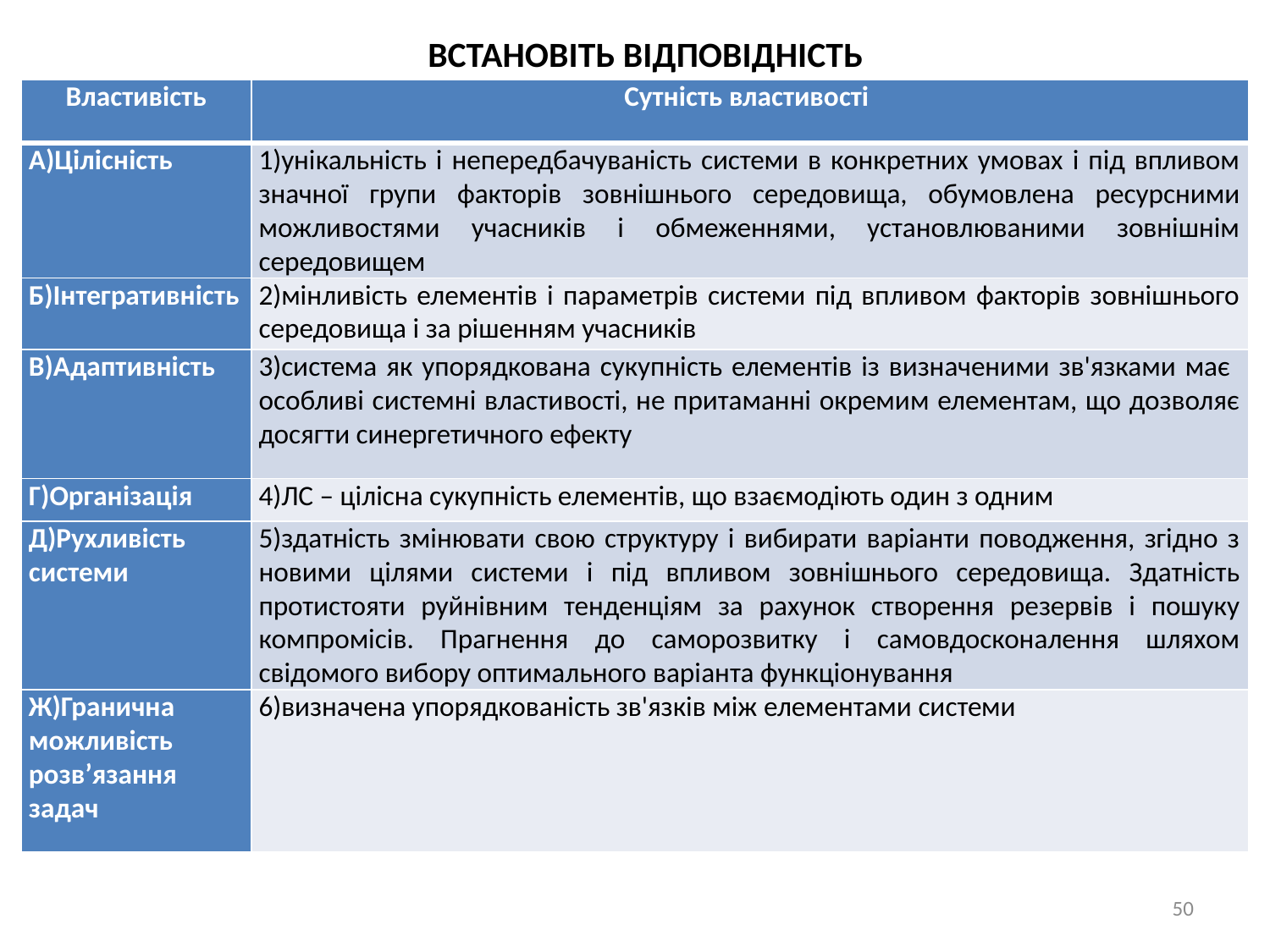

ВСТАНОВІТЬ ВІДПОВІДНІСТЬ
| Властивість | Сутність властивості |
| --- | --- |
| А)Цілісність | 1)унікальність і непередбачуваність системи в конкретних умовах і під впливом значної групи факторів зовнішнього середовища, обумовлена ресурсними можливостями учасників і обмеженнями, установлюваними зовнішнім середовищем |
| Б)Інтегративність | 2)мінливість елементів і параметрів системи під впливом факторів зовнішнього середовища і за рішенням учасників |
| В)Адаптивність | 3)система як упорядкована сукупність елементів із визначеними зв'язками має особливі системні властивості, не притаманні окремим елементам, що дозволяє досягти синергетичного ефекту |
| Г)Організація | 4)ЛС – цілісна сукупність елементів, що взаємодіють один з одним |
| Д)Рухливість системи | 5)здатність змінювати свою структуру і вибирати варіанти поводження, згідно з новими цілями системи і під впливом зовнішнього середовища. Здатність протистояти руйнівним тенденціям за рахунок створення резервів і пошуку компромісів. Прагнення до саморозвитку і самовдосконалення шляхом свідомого вибору оптимального варіанта функціонування |
| Ж)Гранична можливість розв’язання задач | 6)визначена упорядкованість зв'язків між елементами системи |
50